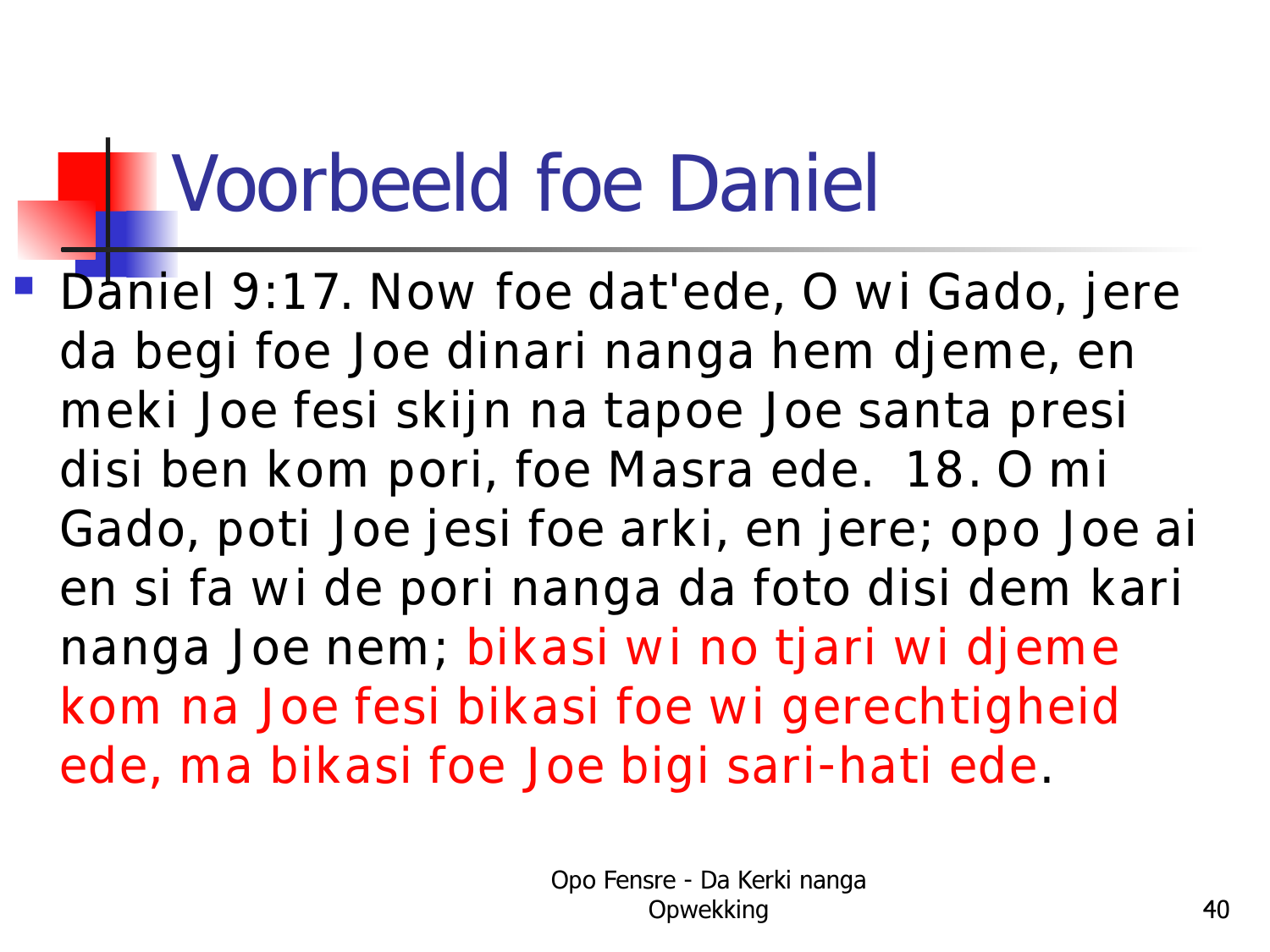

# Voorbeeld foe Daniel
Daniel 9:17. Now foe dat'ede, O wi Gado, jere da begi foe Joe dinari nanga hem djeme, en meki Joe fesi skijn na tapoe Joe santa presi disi ben kom pori, foe Masra ede.  18. O mi Gado, poti Joe jesi foe arki, en jere; opo Joe ai en si fa wi de pori nanga da foto disi dem kari nanga Joe nem; bikasi wi no tjari wi djeme kom na Joe fesi bikasi foe wi gerechtigheid ede, ma bikasi foe Joe bigi sari-hati ede.
Opo Fensre - Da Kerki nanga Opwekking
40